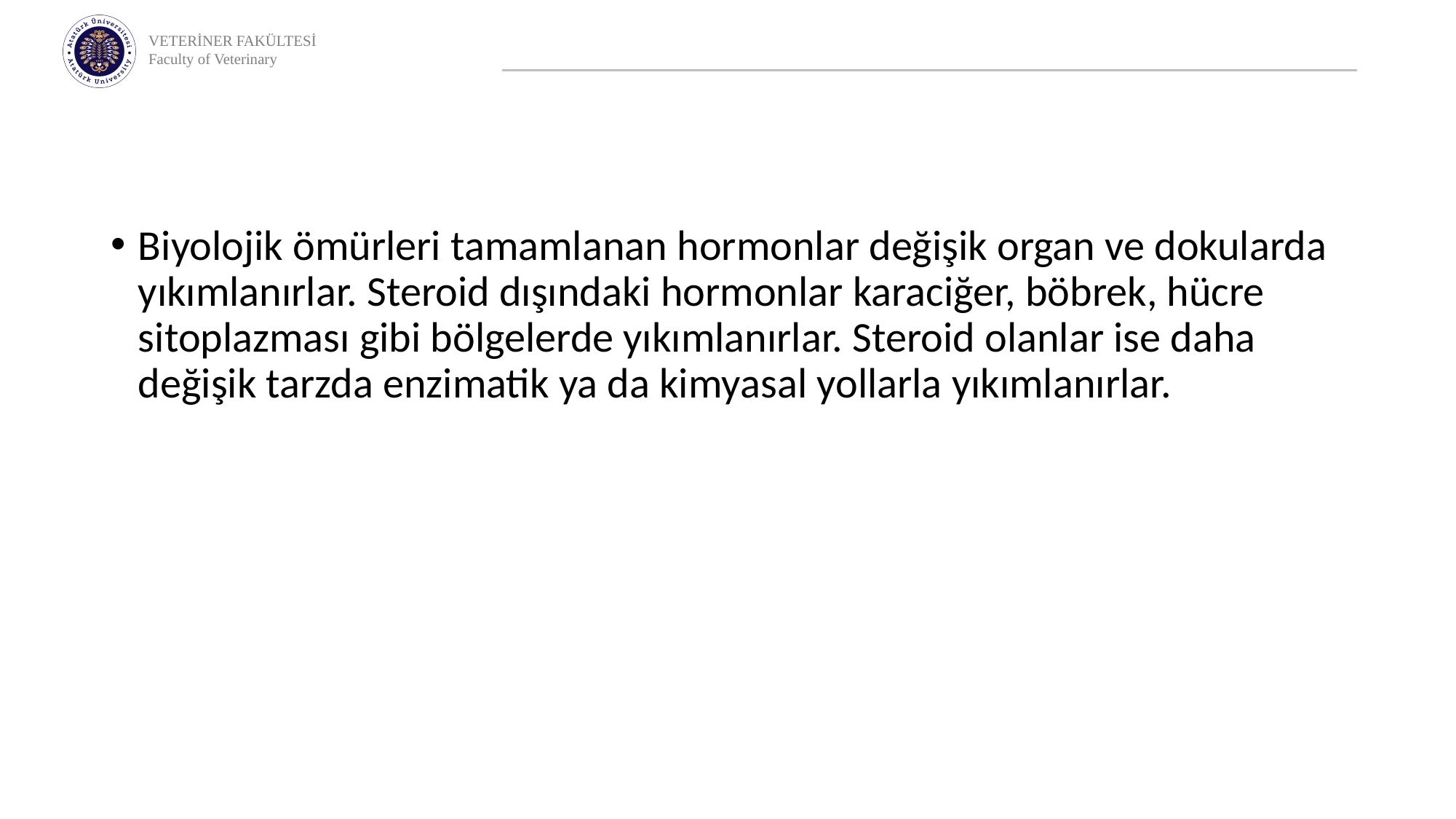

Biyolojik ömürleri tamamlanan hormonlar değişik organ ve dokularda yıkımlanırlar. Steroid dışındaki hormonlar karaciğer, böbrek, hücre sitoplazması gibi bölgelerde yıkımlanırlar. Steroid olanlar ise daha değişik tarzda enzimatik ya da kimyasal yollarla yıkımlanırlar.